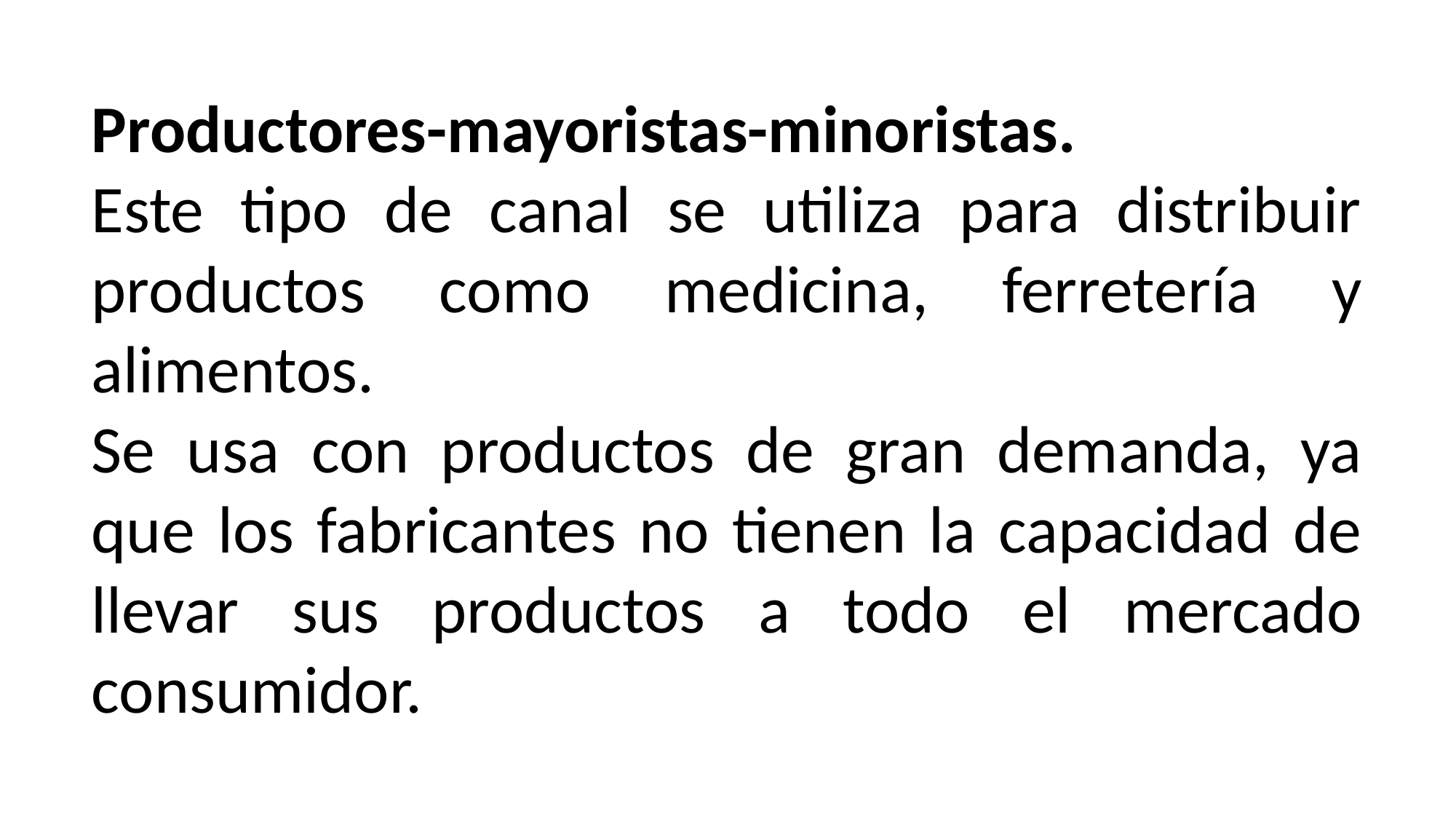

Productores-mayoristas-minoristas.
Este tipo de canal se utiliza para distribuir productos como medicina, ferretería y alimentos.
Se usa con productos de gran demanda, ya que los fabricantes no tienen la capacidad de llevar sus productos a todo el mercado consumidor.